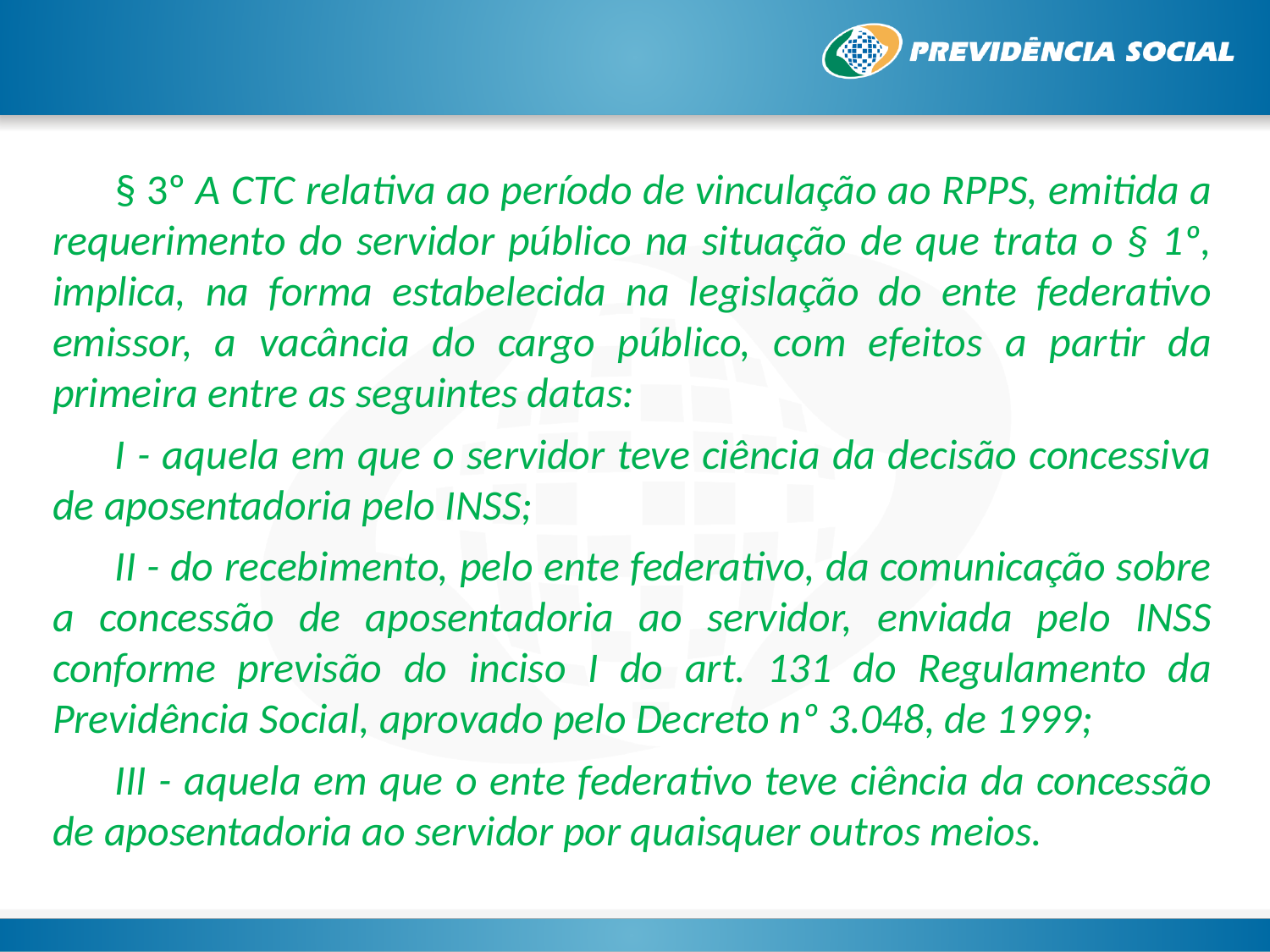

§ 3º A CTC relativa ao período de vinculação ao RPPS, emitida a requerimento do servidor público na situação de que trata o § 1º, implica, na forma estabelecida na legislação do ente federativo emissor, a vacância do cargo público, com efeitos a partir da primeira entre as seguintes datas:
I - aquela em que o servidor teve ciência da decisão concessiva de aposentadoria pelo INSS;
II - do recebimento, pelo ente federativo, da comunicação sobre a concessão de aposentadoria ao servidor, enviada pelo INSS conforme previsão do inciso I do art. 131 do Regulamento da Previdência Social, aprovado pelo Decreto nº 3.048, de 1999;
III - aquela em que o ente federativo teve ciência da concessão de aposentadoria ao servidor por quaisquer outros meios.